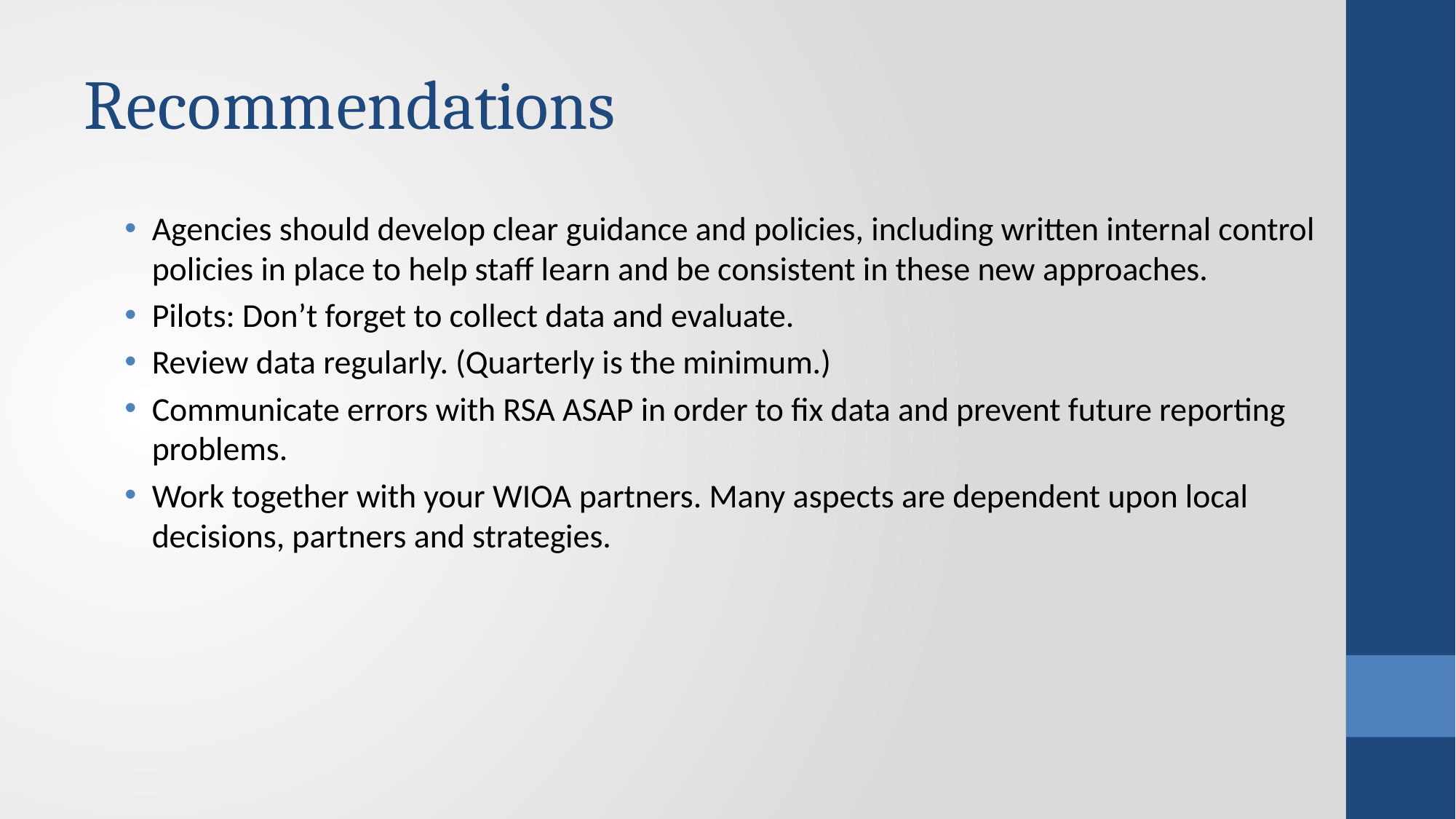

# Recommendations
Agencies should develop clear guidance and policies, including written internal control policies in place to help staff learn and be consistent in these new approaches.
Pilots: Don’t forget to collect data and evaluate.
Review data regularly. (Quarterly is the minimum.)
Communicate errors with RSA ASAP in order to fix data and prevent future reporting problems.
Work together with your WIOA partners. Many aspects are dependent upon local decisions, partners and strategies.